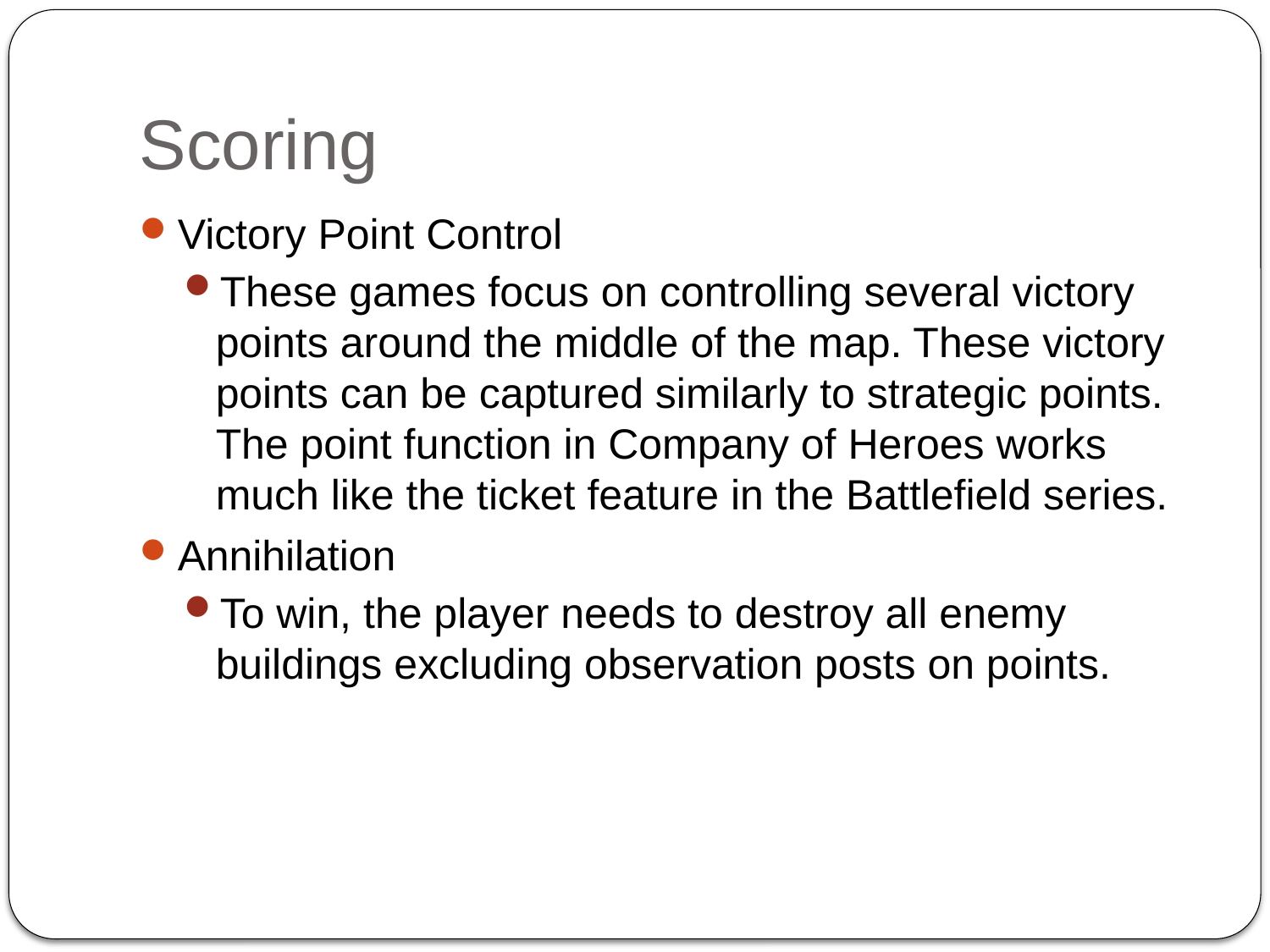

# Scoring
Victory Point Control
These games focus on controlling several victory points around the middle of the map. These victory points can be captured similarly to strategic points.  The point function in Company of Heroes works much like the ticket feature in the Battlefield series.
Annihilation
To win, the player needs to destroy all enemy buildings excluding observation posts on points.